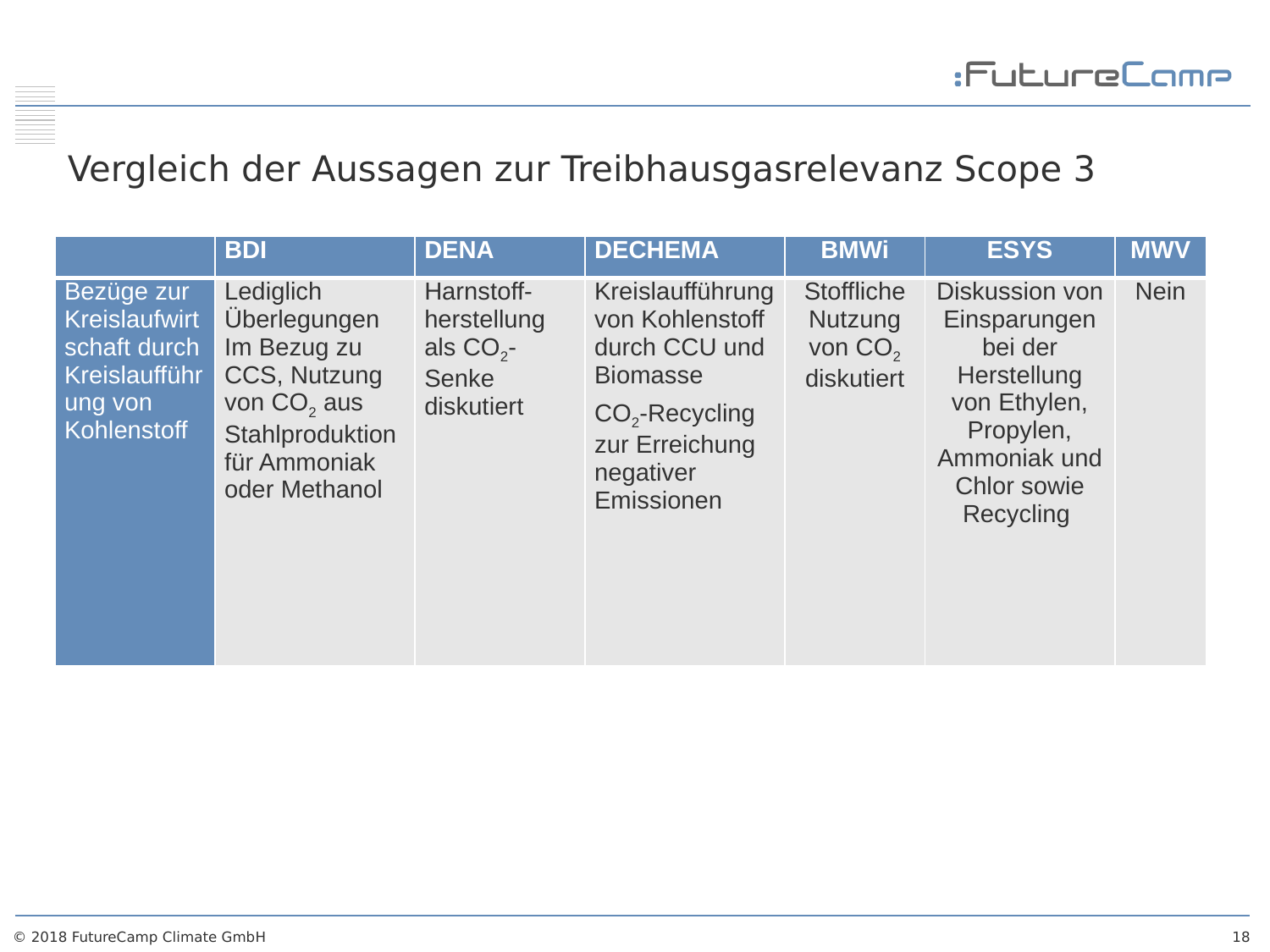

# Vergleich der Aussagen zur Treibhausgasrelevanz Scope 3
|  | BDI | DENA | DECHEMA | BMWi | ESYS | MWV |
| --- | --- | --- | --- | --- | --- | --- |
| Bezüge zur Kreislaufwirtschaft durch Kreislaufführung von Kohlenstoff | Lediglich Überlegungen Im Bezug zu CCS, Nutzung von CO2 aus Stahlproduktion für Ammoniak oder Methanol | Harnstoff-herstellung als CO2-Senke diskutiert | Kreislaufführung von Kohlenstoff durch CCU und Biomasse CO2-Recycling zur Erreichung negativer Emissionen | Stoffliche Nutzung von CO2 diskutiert | Diskussion von Einsparungen bei der Herstellung von Ethylen, Propylen, Ammoniak und Chlor sowie Recycling | Nein |